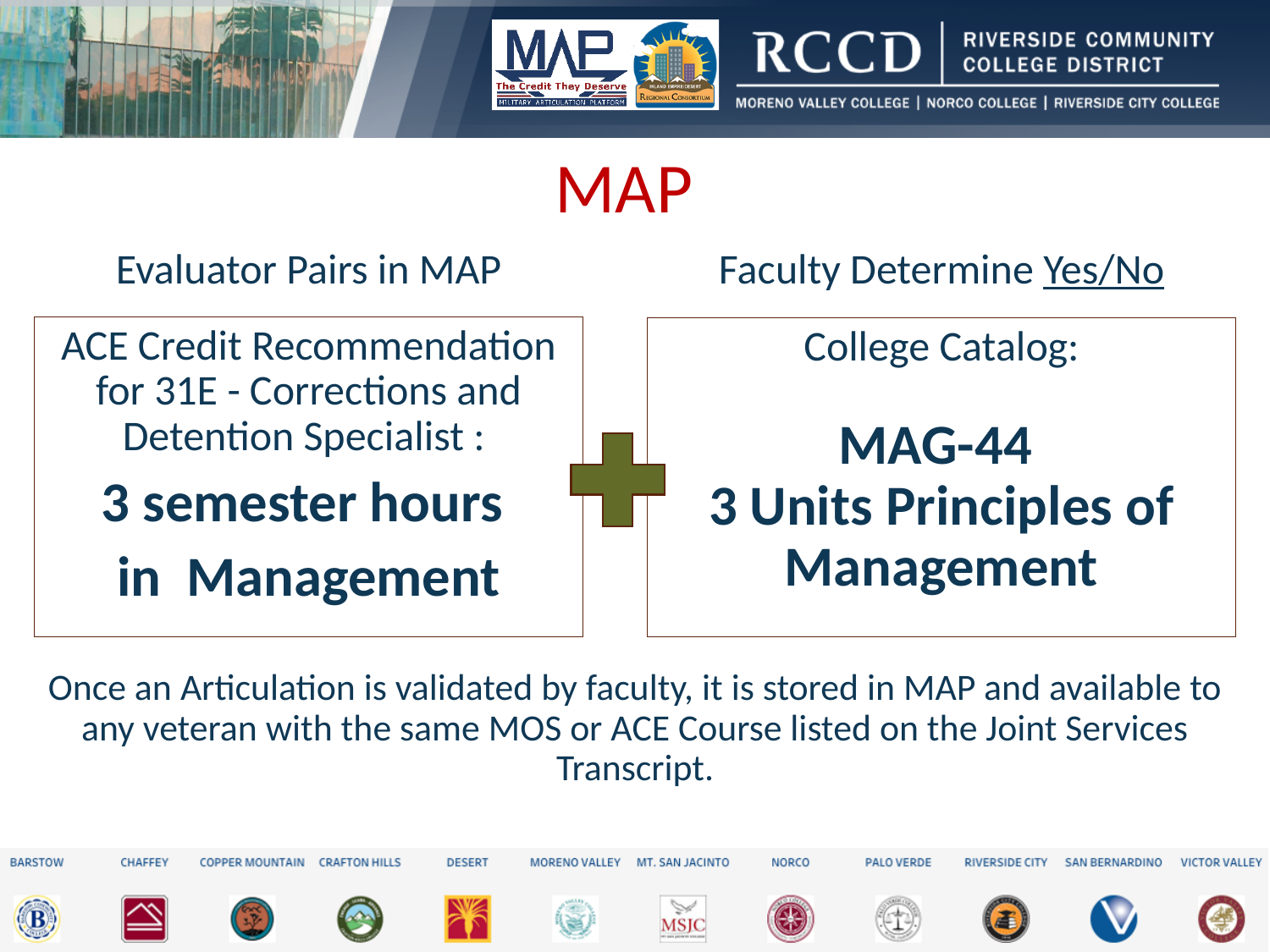

# MAP
Faculty Determine Yes/No
Evaluator Pairs in MAP
ACE Credit Recommendation for 31E - Corrections and Detention Specialist :
3 semester hours
in  Management
College Catalog:
MAG-44
3 Units Principles of Management

Once an Articulation is validated by faculty, it is stored in MAP and available to any veteran with the same MOS or ACE Course listed on the Joint Services Transcript.